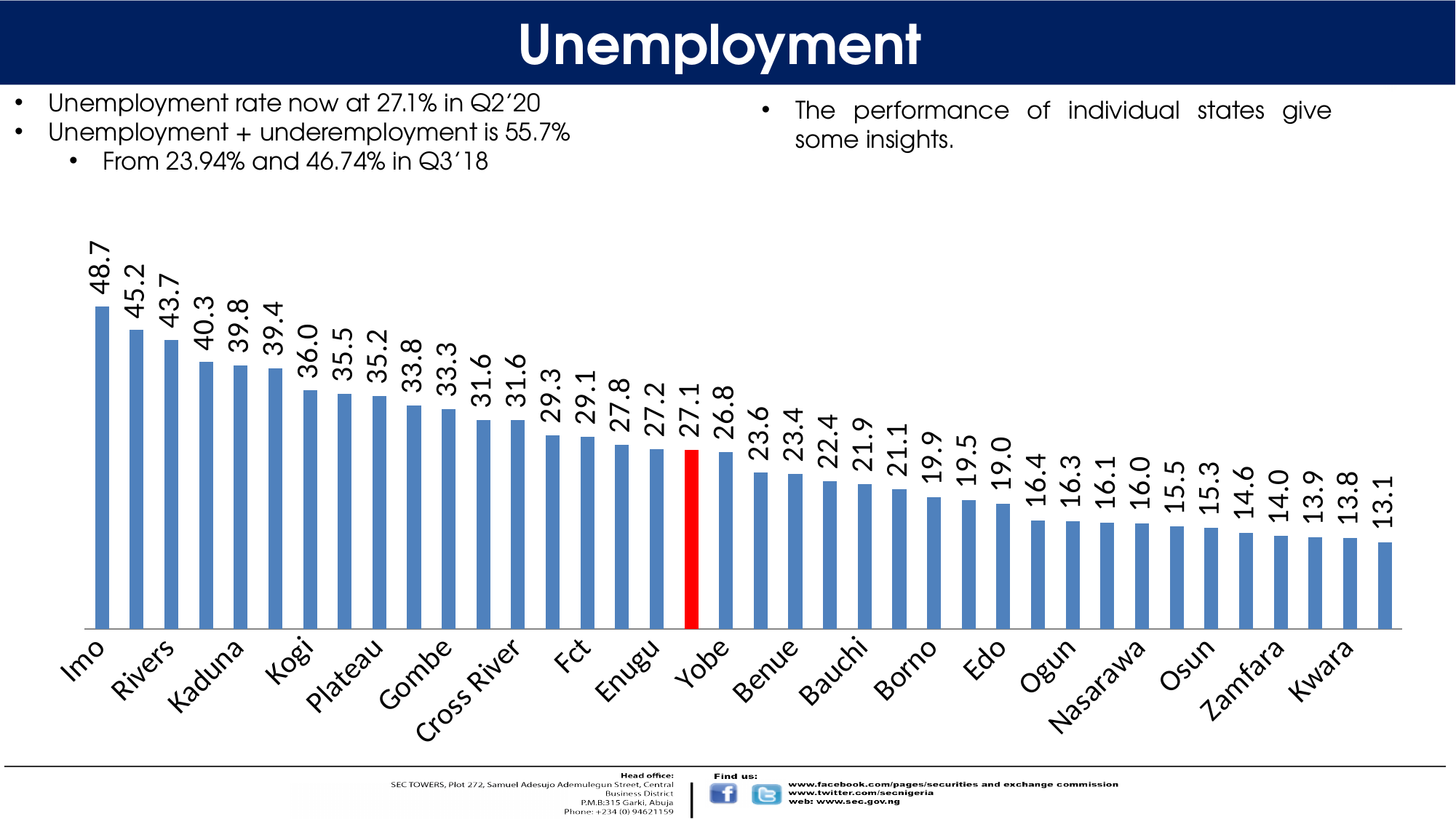

# Unemployment

Unemployment rate now at 27.1% in Q2’20
Unemployment + underemployment is 55.7%
From 23.94% and 46.74% in Q3’18
The performance of individual states give some insights.

### Chart

| Category | NEW Nigeria |
|---|---|
| Imo | 48.6921617439582 |
| Akwa-Ibom | 45.152935026967505 |
| Rivers | 43.70856764712924 |
| Delta | 40.32341934514753 |
| Kaduna | 39.83784346579772 |
| Taraba | 39.407607048702644 |
| Kogi | 36.035132061891545 |
| Abia | 35.545544486733796 |
| Plateau | 35.21293074732796 |
| Niger | 33.799800485406216 |
| Gombe | 33.26156999639028 |
| Kano | 31.569577619289866 |
| Cross River | 31.560554955200992 |
| Adamawa | 29.264416376114358 |
| Fct | 29.068759106940302 |
| Bayelsa | 27.84058738796353 |
| Enugu | 27.225087926169817 |
| National | 27.10686735076894 |
| Yobe | 26.754553199375124 |
| Katsina | 23.603574550823264 |
| Benue | 23.397457972480865 |
| Jigawa | 22.356744617265676 |
| Bauchi | 21.90384763199212 |
| Ondo | 21.1150884315306 |
| Borno | 19.871894427112487 |
| Lagos | 19.460113817160682 |
| Edo | 18.971730186777407 |
| Oyo | 16.417776821609053 |
| Ogun | 16.271425807448068 |
| Kebbi | 16.08621448112431 |
| Nasarawa | 15.960443537146341 |
| Ekiti | 15.45606477331007 |
| Osun | 15.25604164682827 |
| Ebonyi | 14.574674491758687 |
| Zamfara | 14.040722708993224 |
| Sokoto | 13.89122971847033 |
| Kwara | 13.80277372171853 |
| Anambra | 13.132447395885196 |